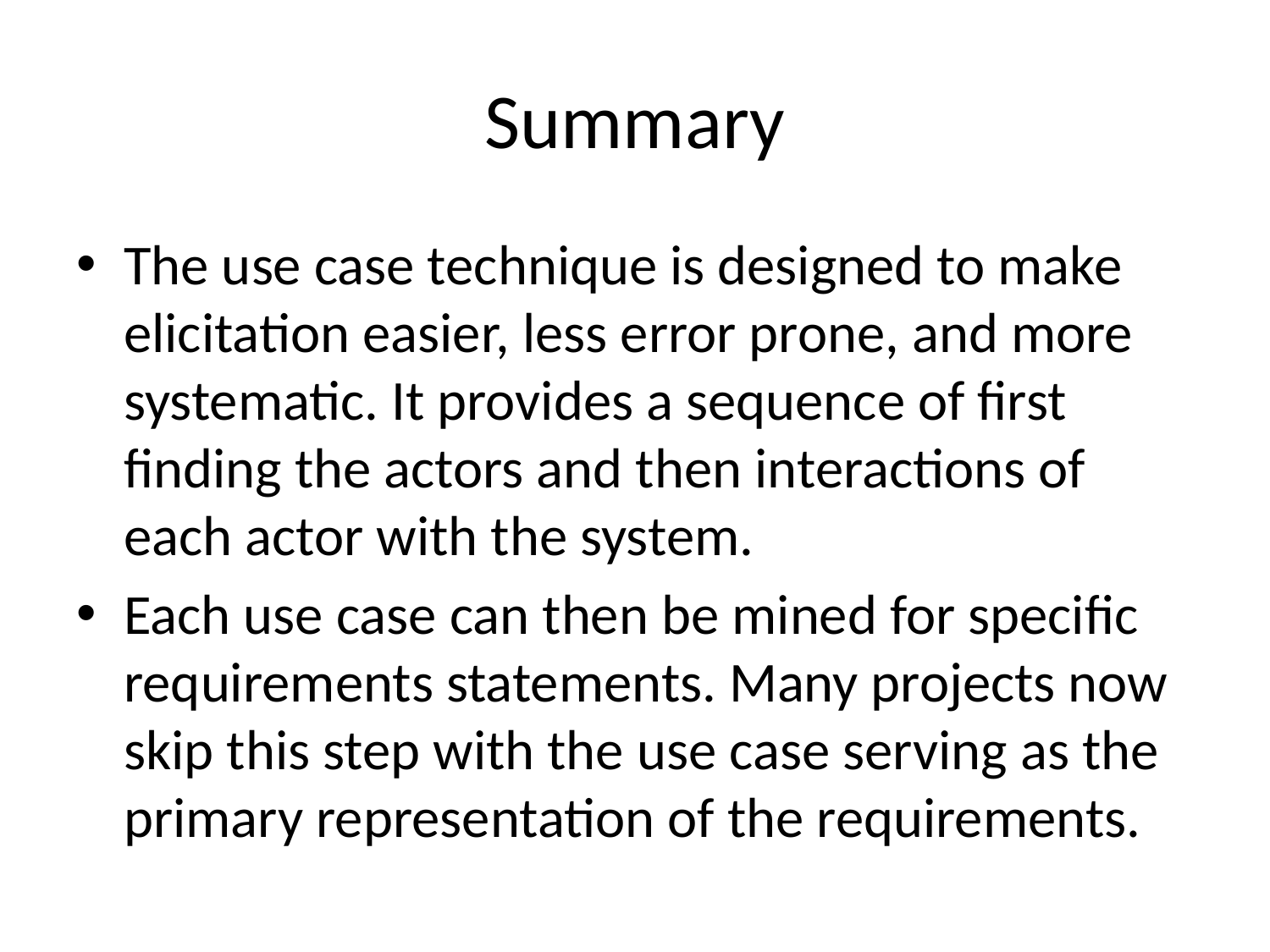

# Summary
The use case technique is designed to make elicitation easier, less error prone, and more systematic. It provides a sequence of first finding the actors and then interactions of each actor with the system.
Each use case can then be mined for specific requirements statements. Many projects now skip this step with the use case serving as the primary representation of the requirements.